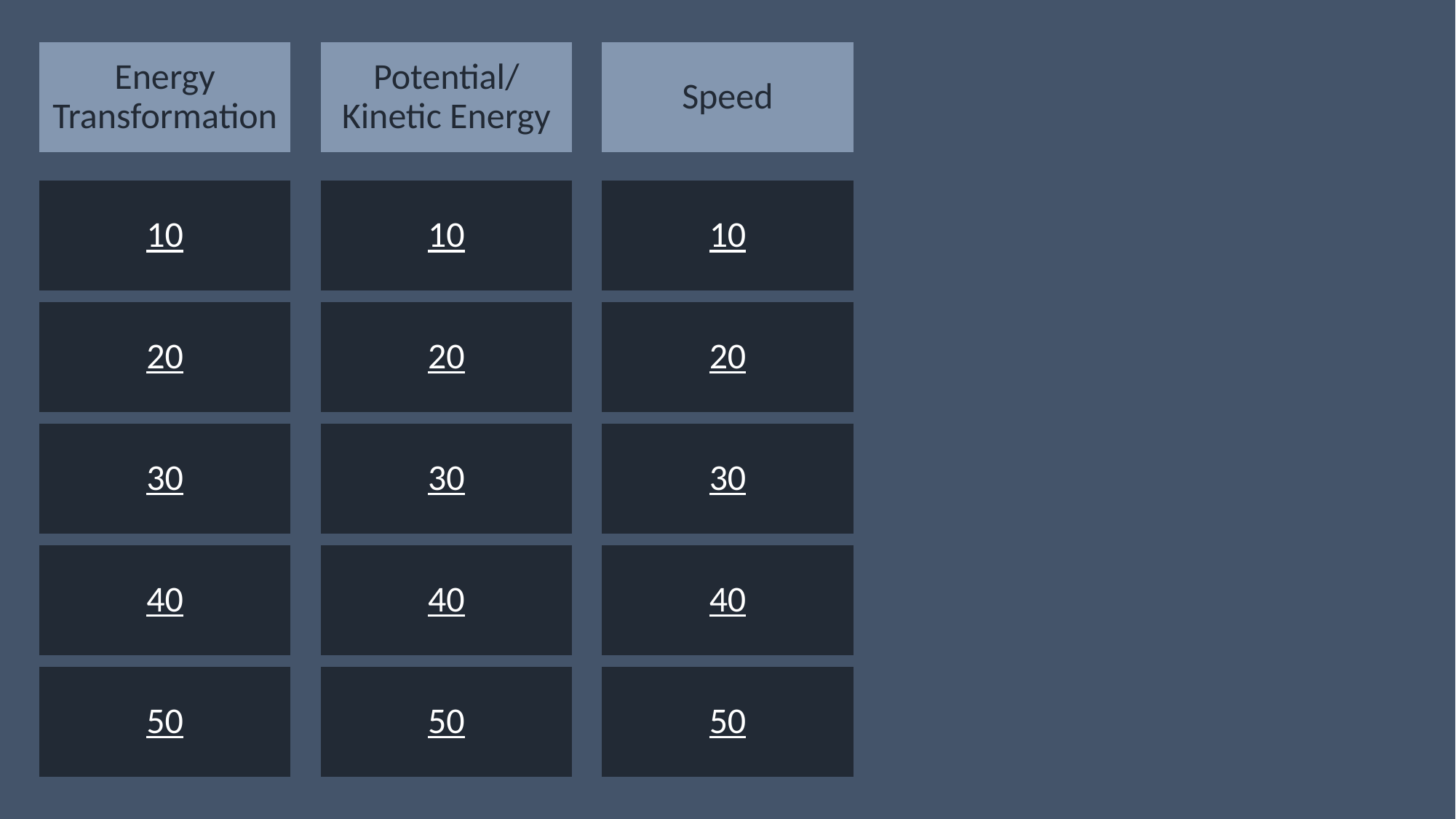

Energy Transformation
Potential/ Kinetic Energy
Speed

10
10
10

20
20
20

30
30
30

40
40
40

50
50
50